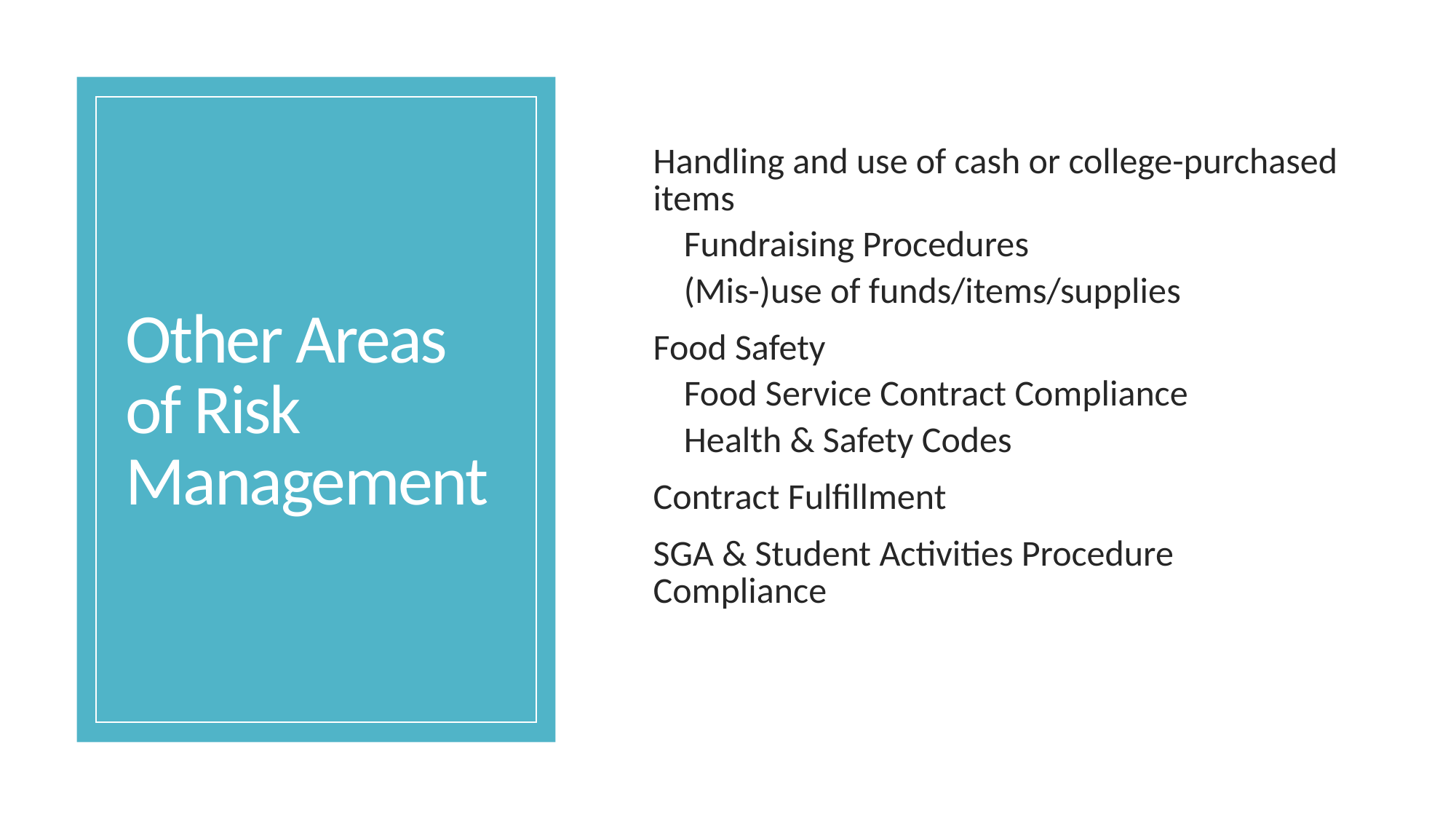

# Other Areas of Risk Management
Handling and use of cash or college-purchased items
Fundraising Procedures
(Mis-)use of funds/items/supplies
Food Safety
Food Service Contract Compliance
Health & Safety Codes
Contract Fulfillment
SGA & Student Activities Procedure Compliance